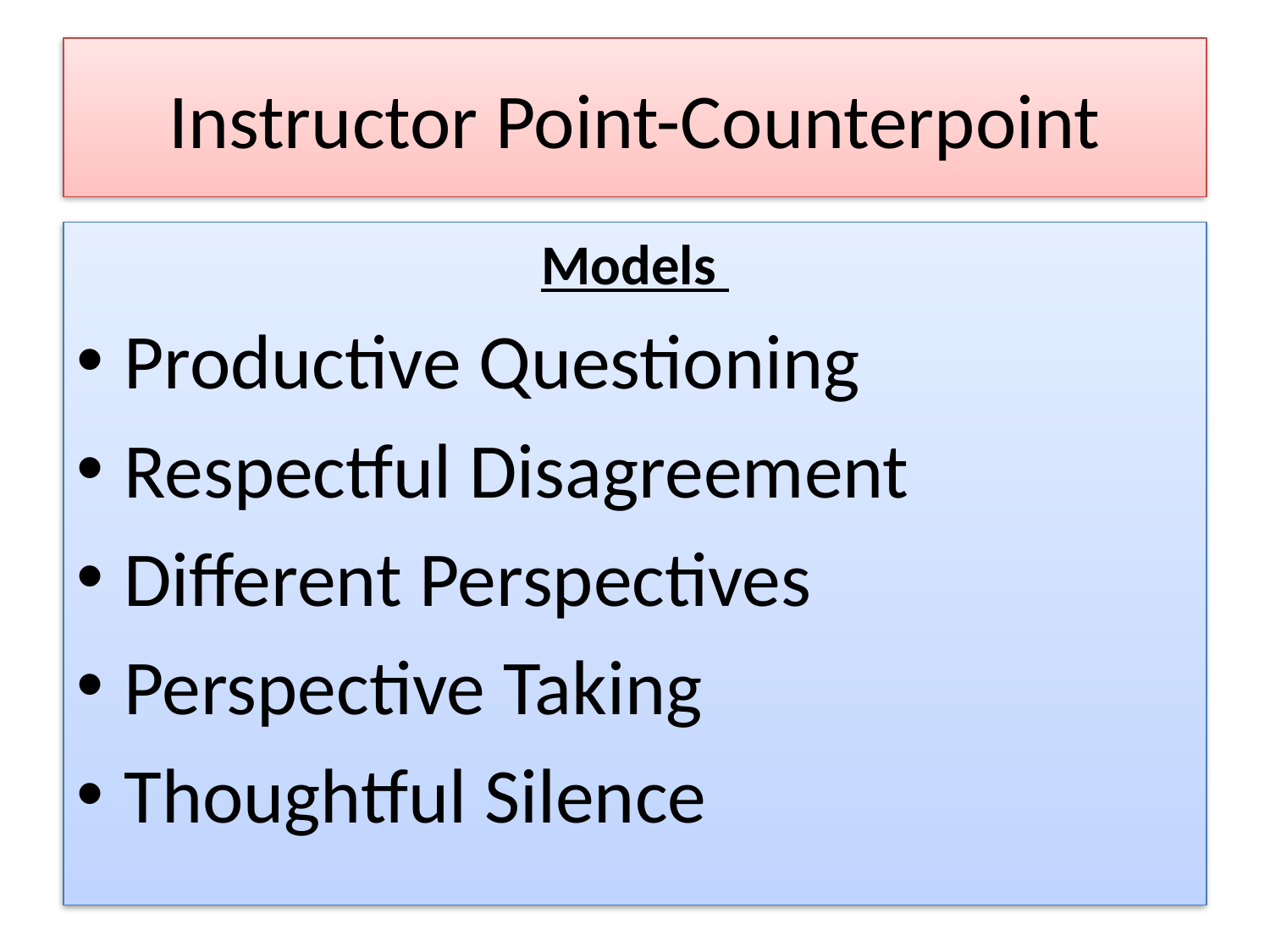

# Instructor Point-Counterpoint
Models
Productive Questioning
Respectful Disagreement
Different Perspectives
Perspective Taking
Thoughtful Silence